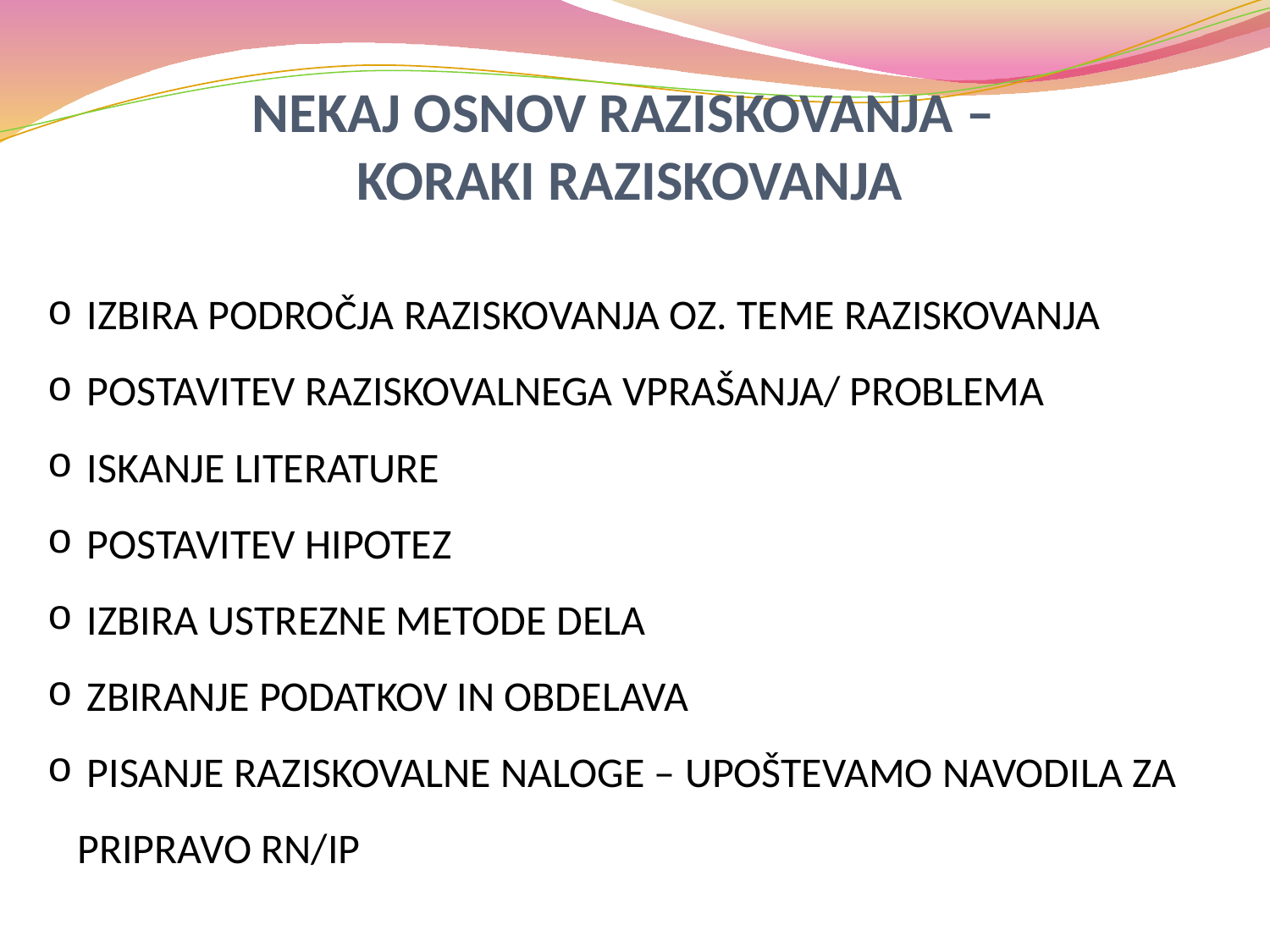

NEKAJ OSNOV RAZISKOVANJA –
KORAKI RAZISKOVANJA
 IZBIRA PODROČJA RAZISKOVANJA OZ. TEME RAZISKOVANJA
 POSTAVITEV RAZISKOVALNEGA VPRAŠANJA/ PROBLEMA
 ISKANJE LITERATURE
 POSTAVITEV HIPOTEZ
 IZBIRA USTREZNE METODE DELA
 ZBIRANJE PODATKOV IN OBDELAVA
 PISANJE RAZISKOVALNE NALOGE – UPOŠTEVAMO NAVODILA ZA PRIPRAVO RN/IP